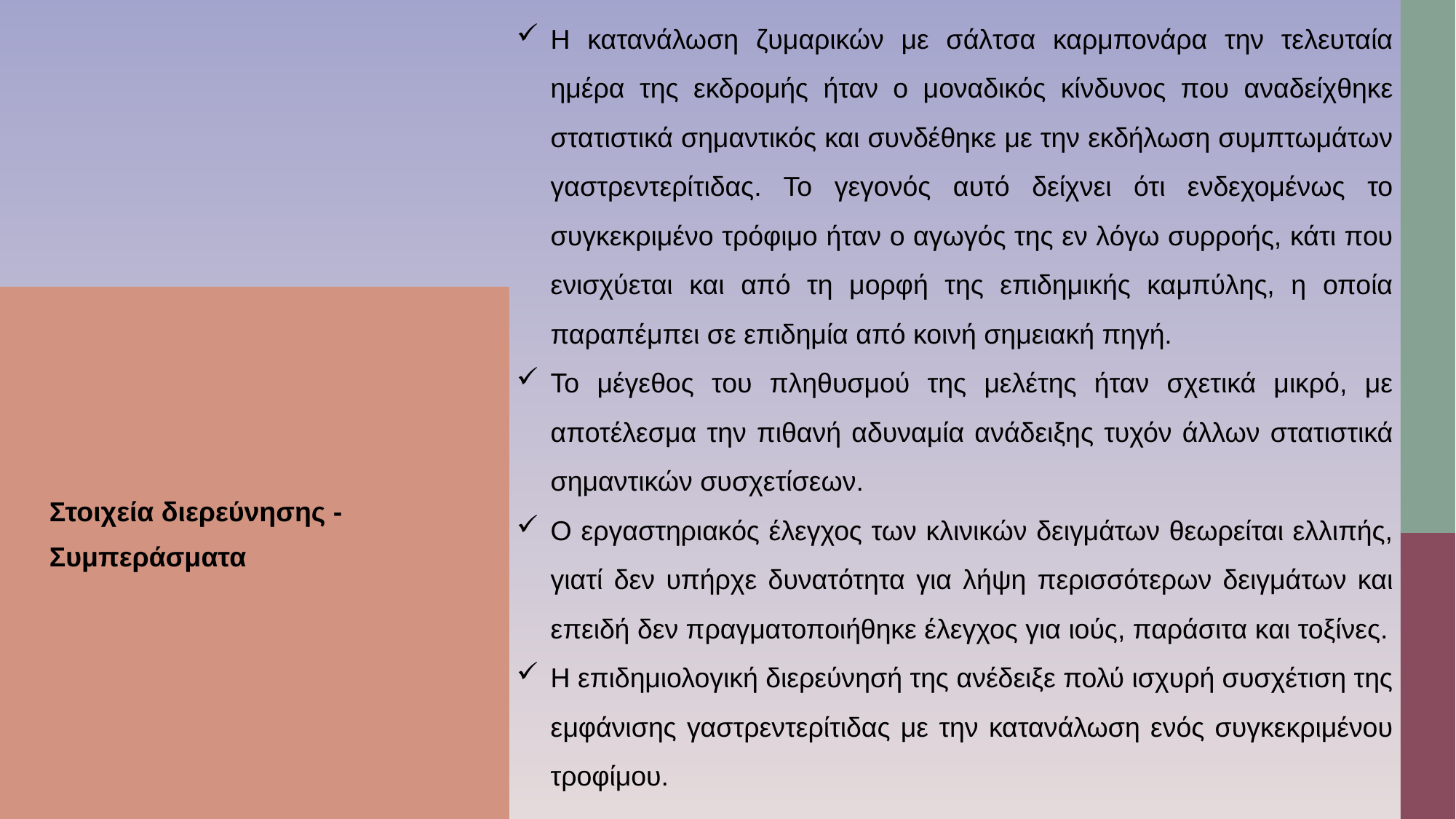

Η κατανάλωση ζυμαρικών με σάλτσα καρμπονάρα την τελευταία ημέρα της εκδρομής ήταν ο μοναδικός κίνδυνος που αναδείχθηκε στατιστικά σημαντικός και συνδέθηκε με την εκδήλωση συμπτωμάτων γαστρεντερίτιδας. Το γεγονός αυτό δείχνει ότι ενδεχομένως το συγκεκριμένο τρόφιμο ήταν ο αγωγός της εν λόγω συρροής, κάτι που ενισχύεται και από τη μορφή της επιδημικής καμπύλης, η οποία παραπέμπει σε επιδημία από κοινή σημειακή πηγή.
Το μέγεθος του πληθυσμού της μελέτης ήταν σχετικά μικρό, με αποτέλεσμα την πιθανή αδυναμία ανάδειξης τυχόν άλλων στατιστικά σημαντικών συσχετίσεων.
Ο εργαστηριακός έλεγχος των κλινικών δειγμάτων θεωρείται ελλιπής, γιατί δεν υπήρχε δυνατότητα για λήψη περισσότερων δειγμάτων και επειδή δεν πραγματοποιήθηκε έλεγχος για ιούς, παράσιτα και τοξίνες.
Η επιδημιολογική διερεύνησή της ανέδειξε πολύ ισχυρή συσχέτιση της εμφάνισης γαστρεντερίτιδας με την κατανάλωση ενός συγκεκριμένου τροφίμου.
Στοιχεία διερεύνησης - Συμπεράσματα